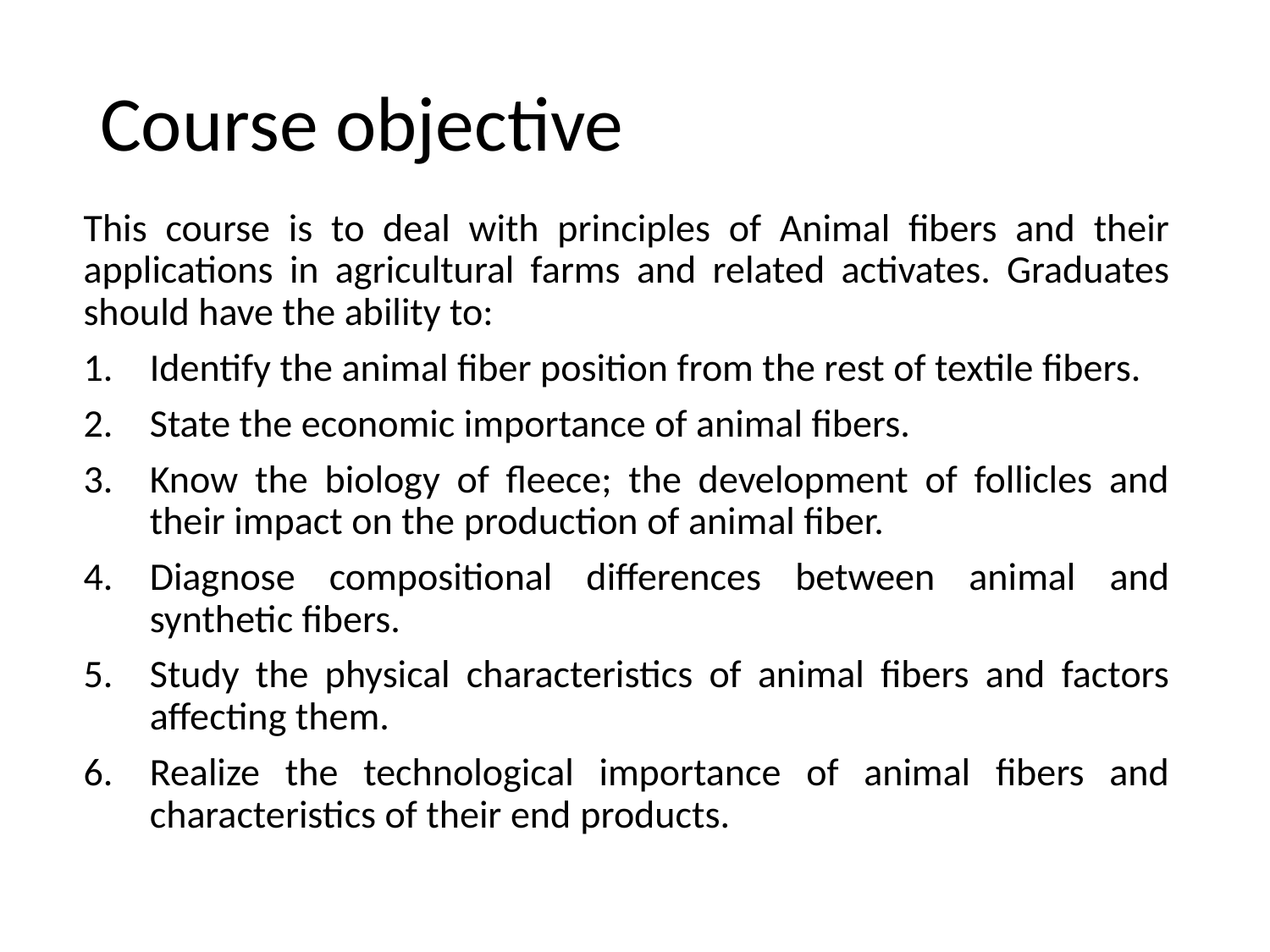

# Course objective
This course is to deal with principles of Animal fibers and their applications in agricultural farms and related activates. Graduates should have the ability to:
Identify the animal fiber position from the rest of textile fibers.
State the economic importance of animal fibers.
Know the biology of fleece; the development of follicles and their impact on the production of animal fiber.
Diagnose compositional differences between animal and synthetic fibers.
Study the physical characteristics of animal fibers and factors affecting them.
Realize the technological importance of animal fibers and characteristics of their end products.